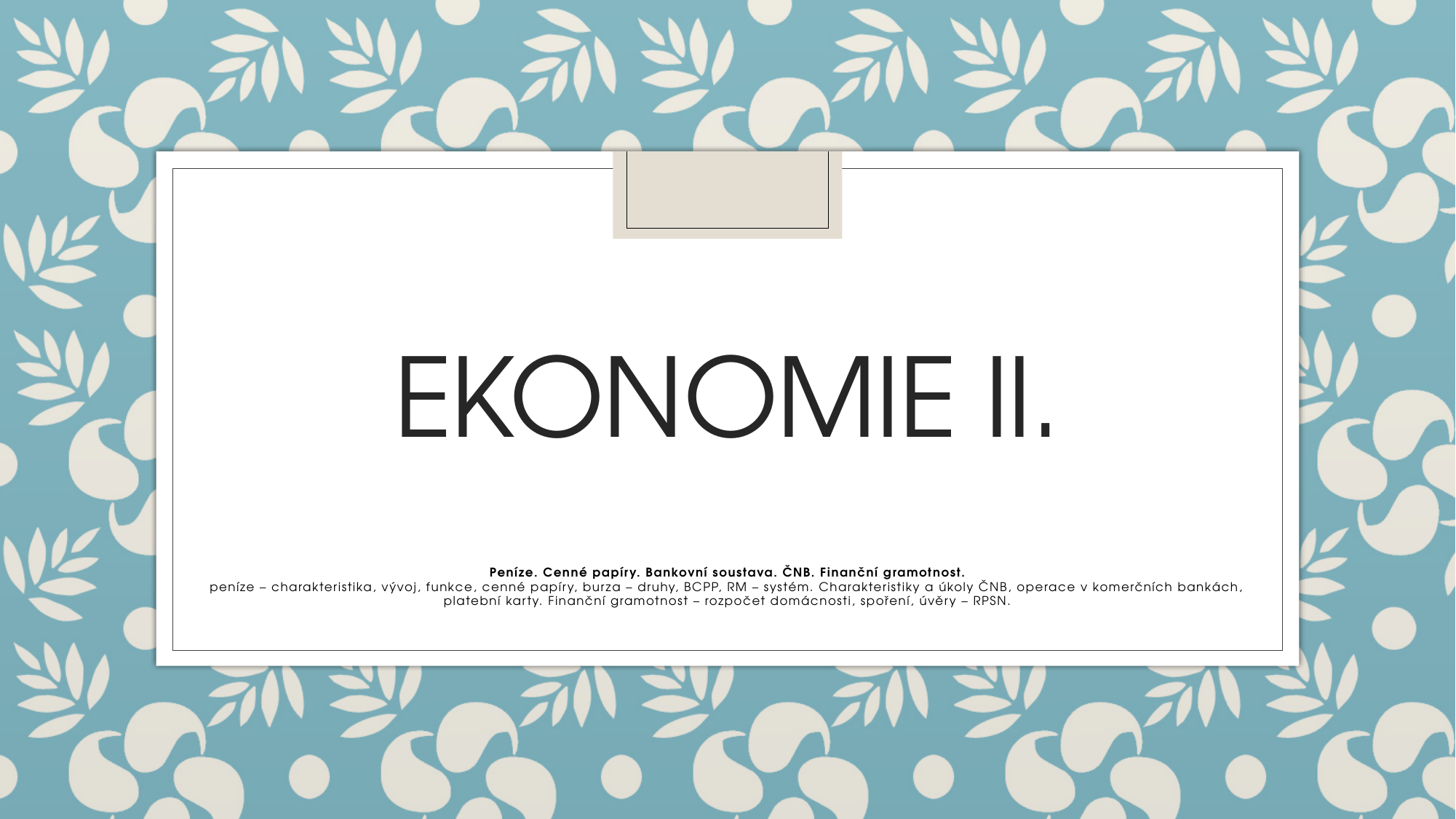

# Ekonomie II.
Peníze. Cenné papíry. Bankovní soustava. ČNB. Finanční gramotnost.
peníze – charakteristika, vývoj, funkce, cenné papíry, burza – druhy, BCPP, RM – systém. Charakteristiky a úkoly ČNB, operace v komerčních bankách, platební karty. Finanční gramotnost – rozpočet domácnosti, spoření, úvěry – RPSN.